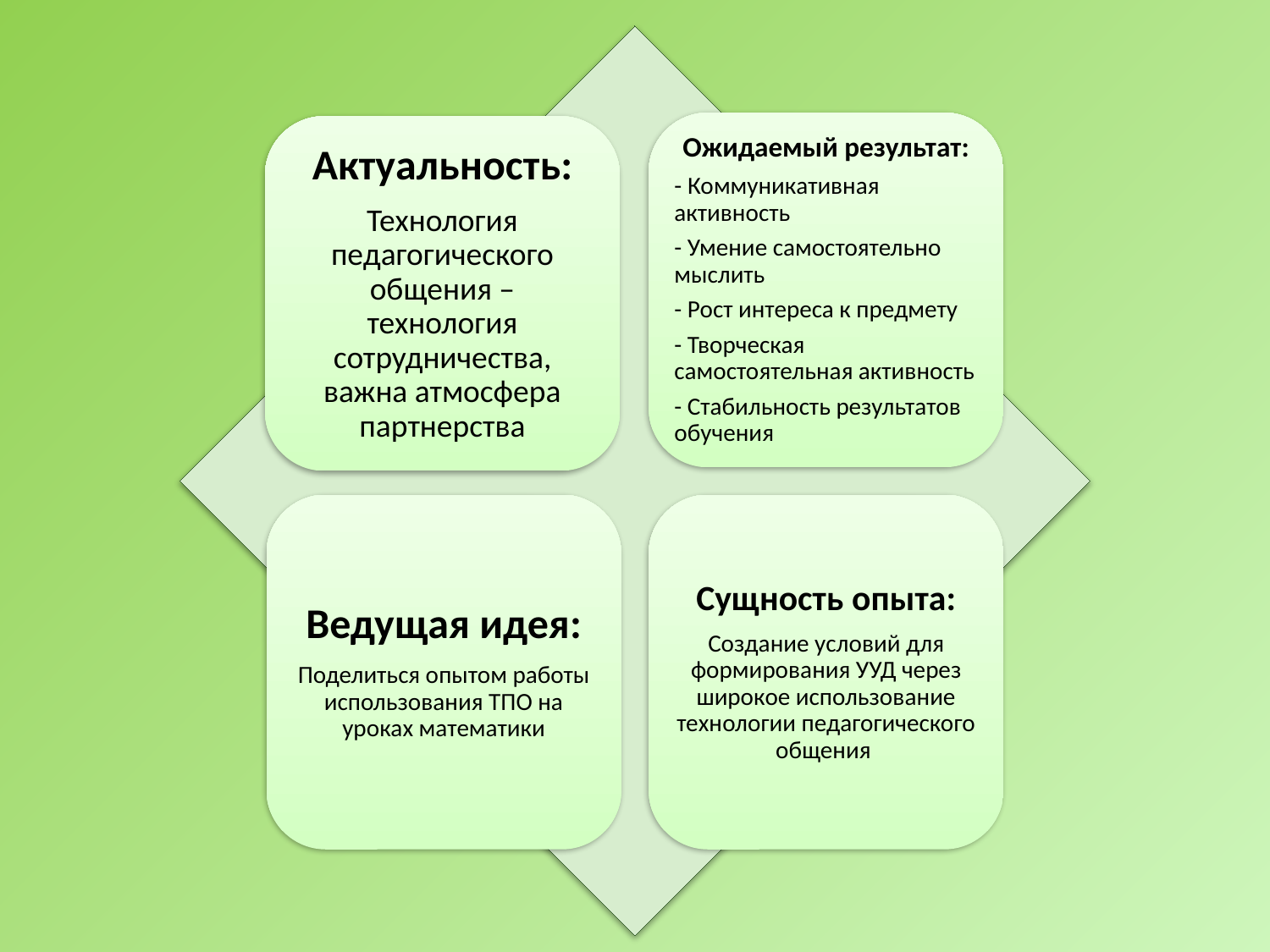

Актуальность:
Технология педагогического общения – технология сотрудничества, важна атмосфера партнерства
Ожидаемый результат:
- Коммуникативная активность
- Умение самостоятельно мыслить
- Рост интереса к предмету
- Творческая самостоятельная активность
- Стабильность результатов обучения
Ведущая идея:
Поделиться опытом работы использования ТПО на уроках математики
Сущность опыта:
Создание условий для формирования УУД через широкое использование технологии педагогического общения